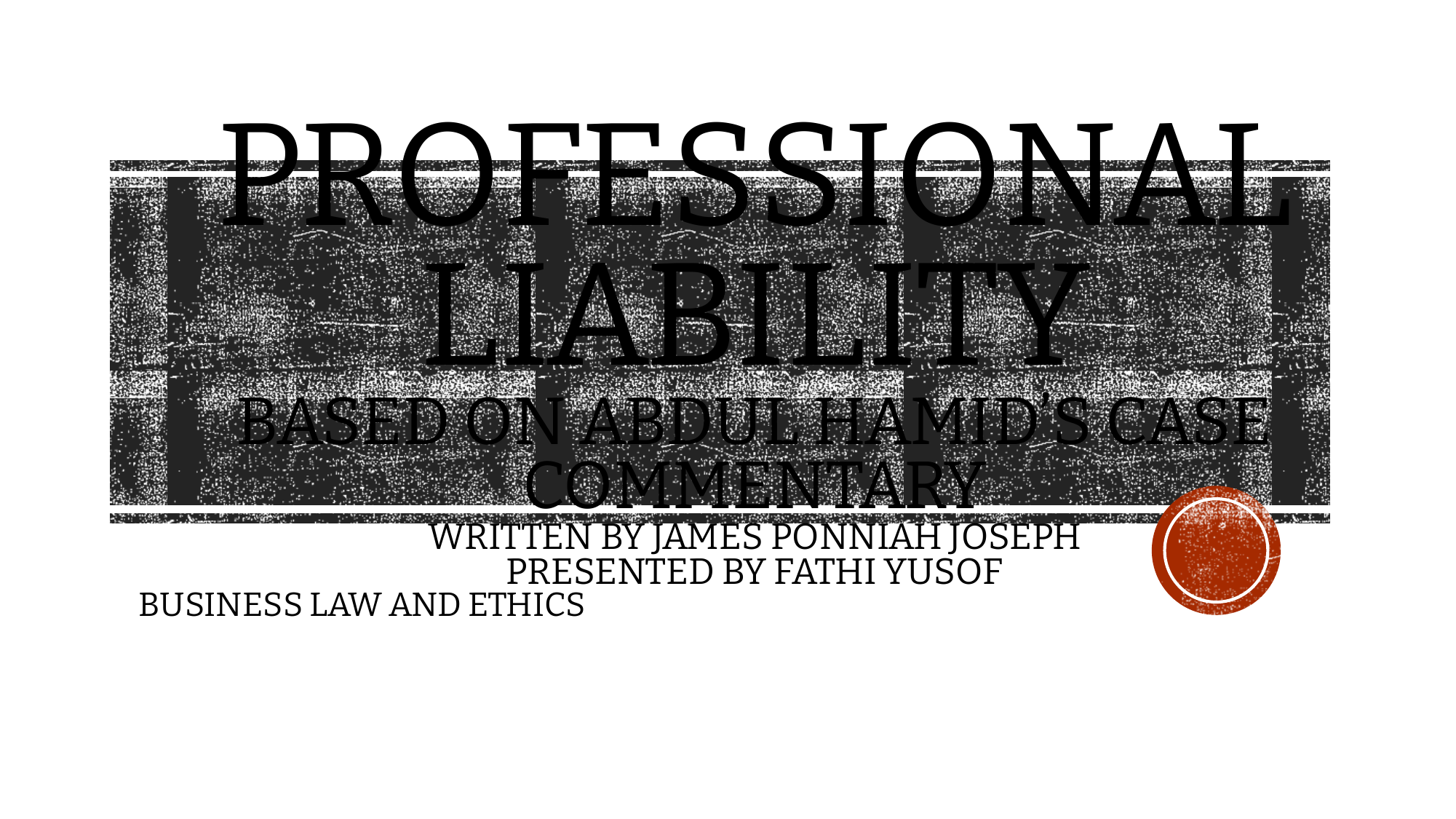

# PROFESSIONAL LIABILITY BASED ON ABDUL HAMID’S CASE commentary written by james ponniah joseph presented by fathi yusof

BUSINESS LAW AND ETHICS